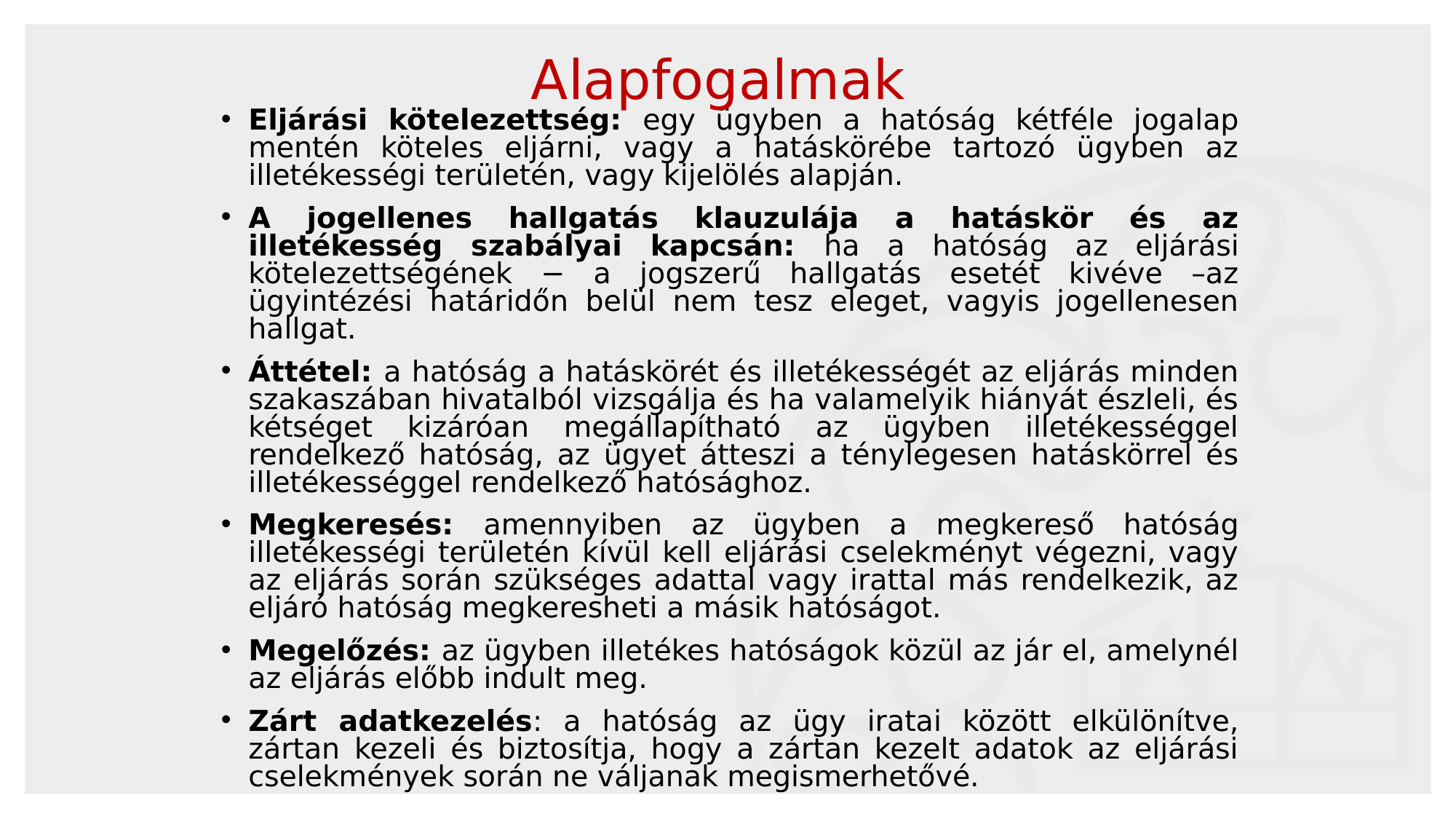

Alapfogalmak
Eljárási kötelezettség: egy ügyben a hatóság kétféle jogalap mentén köteles eljárni, vagy a hatáskörébe tartozó ügyben az illetékességi területén, vagy kijelölés alapján.
A jogellenes hallgatás klauzulája a hatáskör és az illetékesség szabályai kapcsán: ha a hatóság az eljárási kötelezettségének − a jogszerű hallgatás esetét kivéve –az ügyintézési határidőn belül nem tesz eleget, vagyis jogellenesen hallgat.
Áttétel: a hatóság a hatáskörét és illetékességét az eljárás minden szakaszában hivatalból vizsgálja és ha valamelyik hiányát észleli, és kétséget kizáróan megállapítható az ügyben illetékességgel rendelkező hatóság, az ügyet átteszi a ténylegesen hatáskörrel és illetékességgel rendelkező hatósághoz.
Megkeresés: amennyiben az ügyben a megkereső hatóság illetékességi területén kívül kell eljárási cselekményt végezni, vagy az eljárás során szükséges adattal vagy irattal más rendelkezik, az eljáró hatóság megkeresheti a másik hatóságot.
Megelőzés: az ügyben illetékes hatóságok közül az jár el, amelynél az eljárás előbb indult meg.
Zárt adatkezelés: a hatóság az ügy iratai között elkülönítve, zártan kezeli és biztosítja, hogy a zártan kezelt adatok az eljárási cselekmények során ne váljanak megismerhetővé.